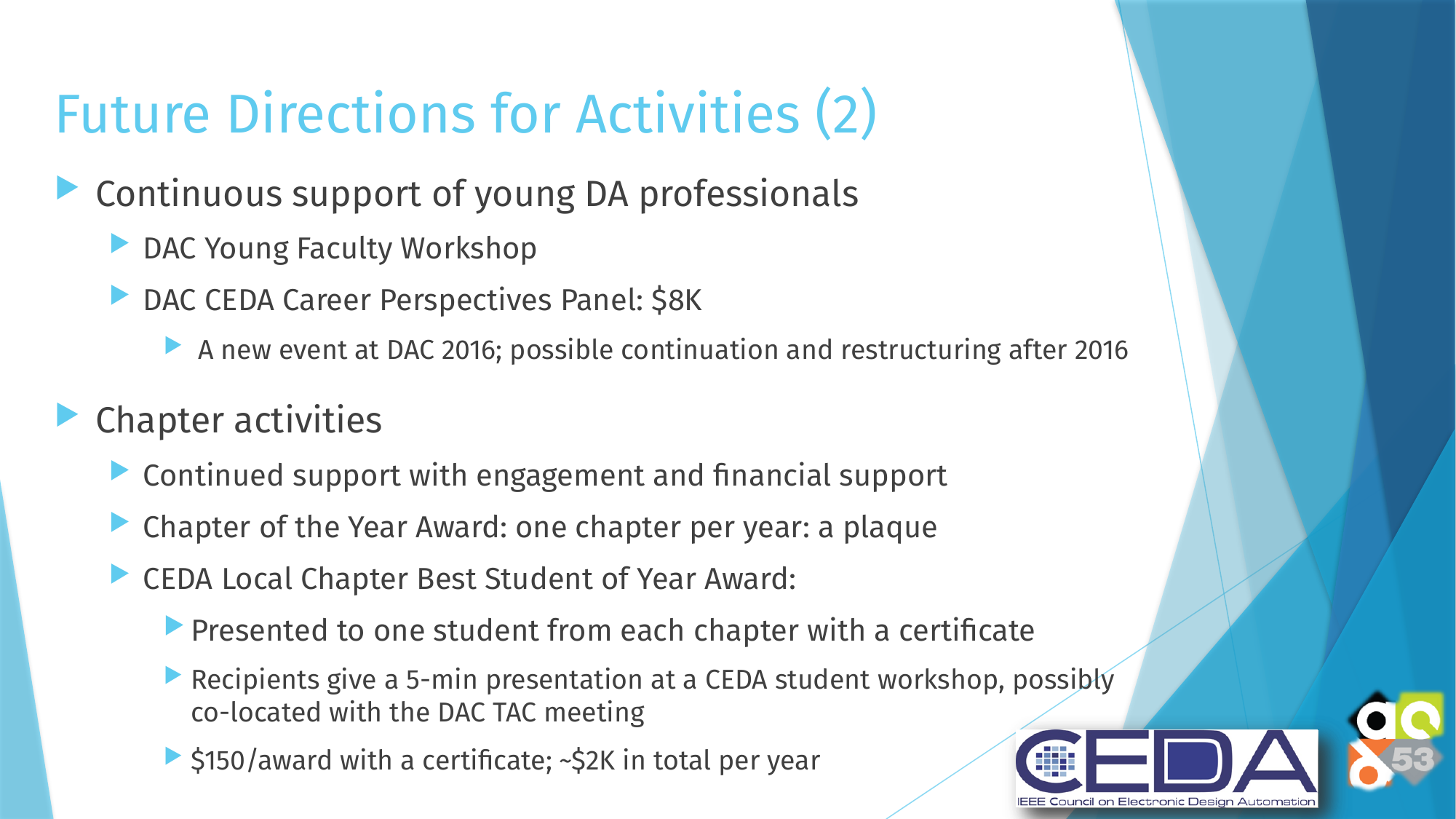

# Future Directions for Activities (2)
Continuous support of young DA professionals
DAC Young Faculty Workshop
DAC CEDA Career Perspectives Panel: $8K
 A new event at DAC 2016; possible continuation and restructuring after 2016

Chapter activities
Continued support with engagement and financial support
Chapter of the Year Award: one chapter per year: a plaque
CEDA Local Chapter Best Student of Year Award:
Presented to one student from each chapter with a certificate
Recipients give a 5-min presentation at a CEDA student workshop, possibly co-located with the DAC TAC meeting
$150/award with a certificate; ~$2K in total per year